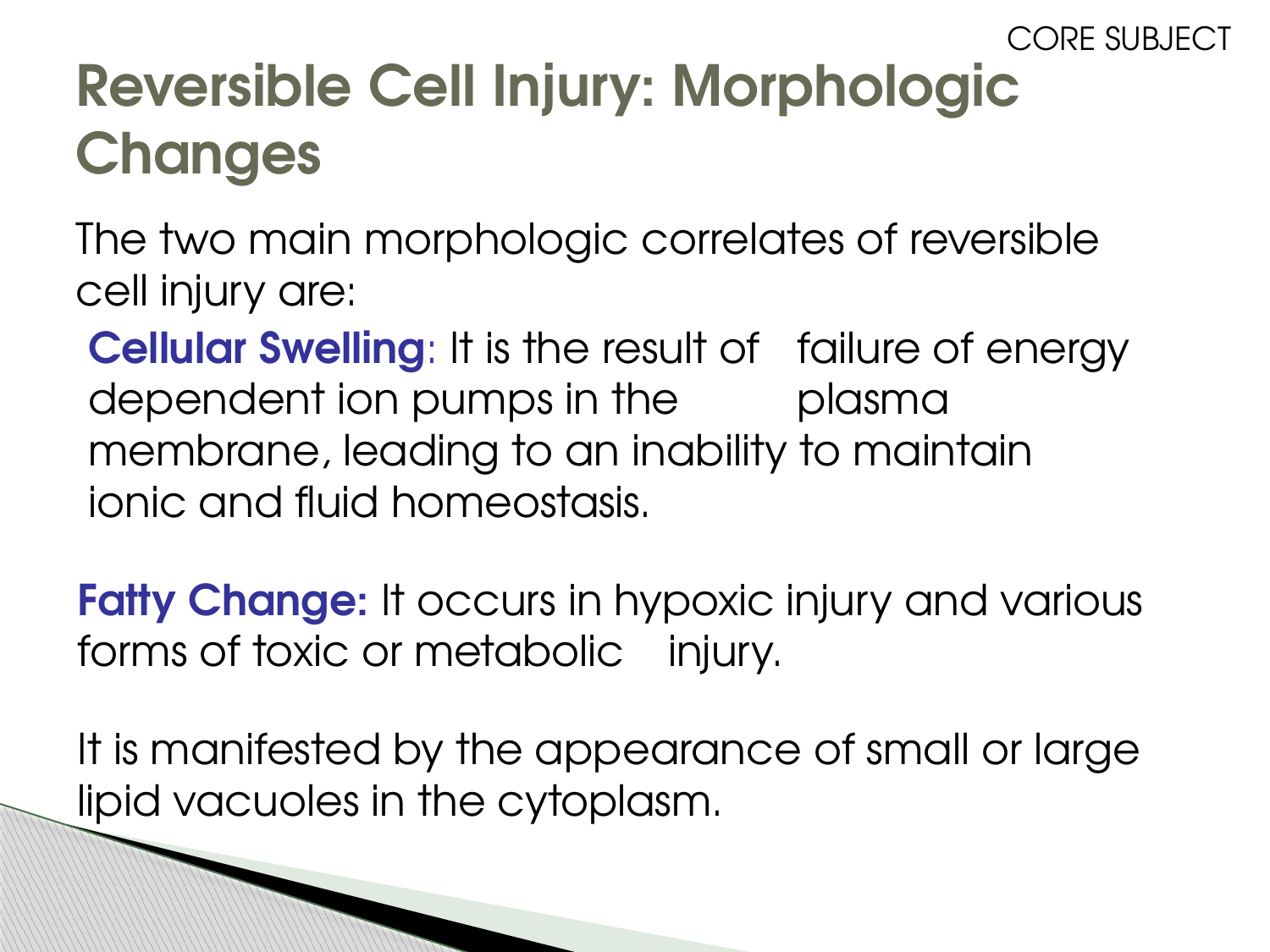

CORE SUBJECT
# Reversible Cell Injury: Morphologic Changes
The two main morphologic correlates of reversible
cell injury are:
Cellular Swelling: It is the result of	failure of energy dependent ion pumps in the	plasma membrane, leading to an inability to maintain ionic and fluid homeostasis.
Fatty Change: It occurs in hypoxic injury and various forms of toxic or metabolic	injury.
It is manifested by the appearance of small or large lipid vacuoles in the cytoplasm.